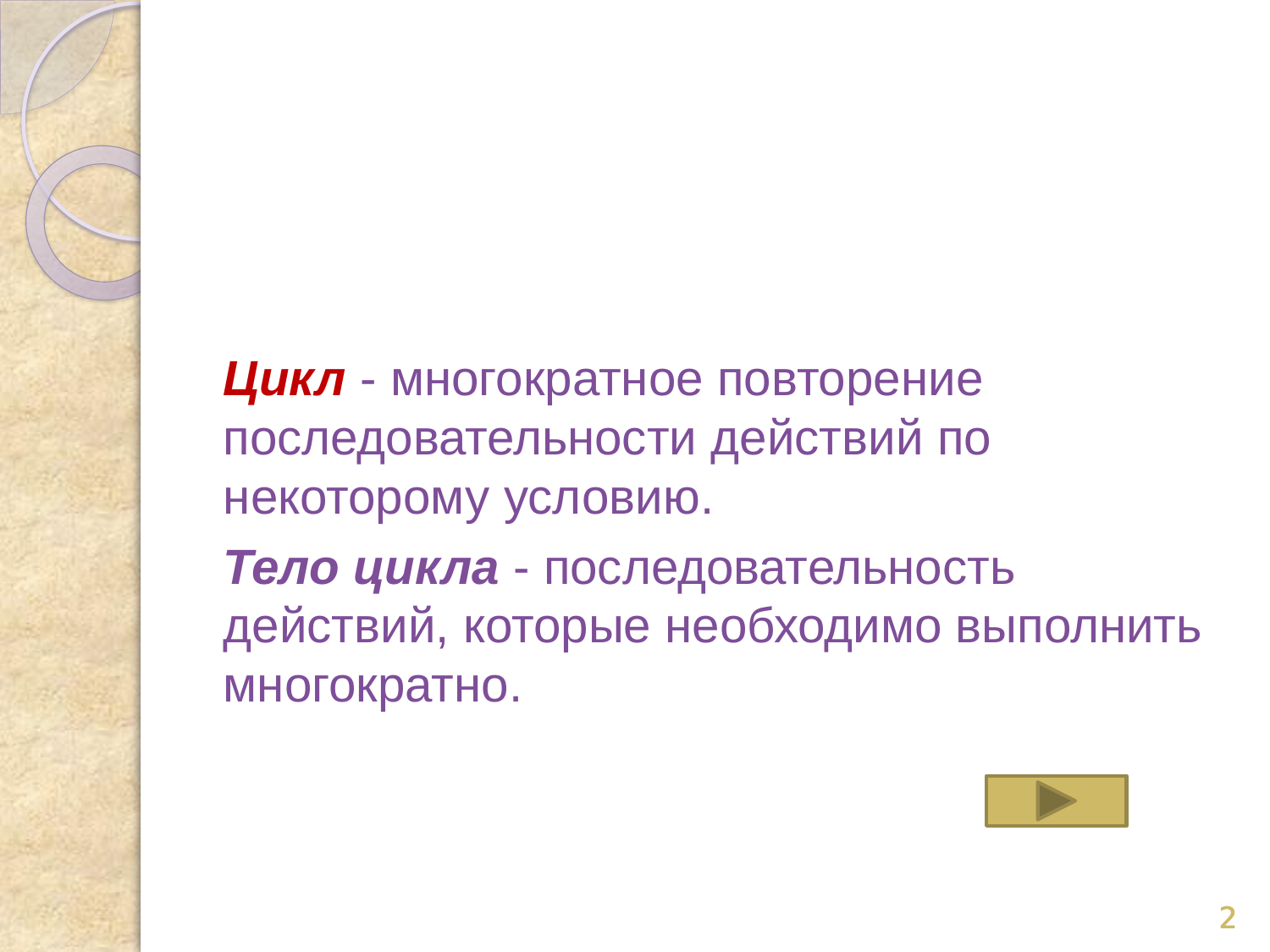

#

Цикл - многократное повторение последовательности действий по некоторому условию.
Тело цикла - последовательность действий, которые необходимо выполнить многократно.

2